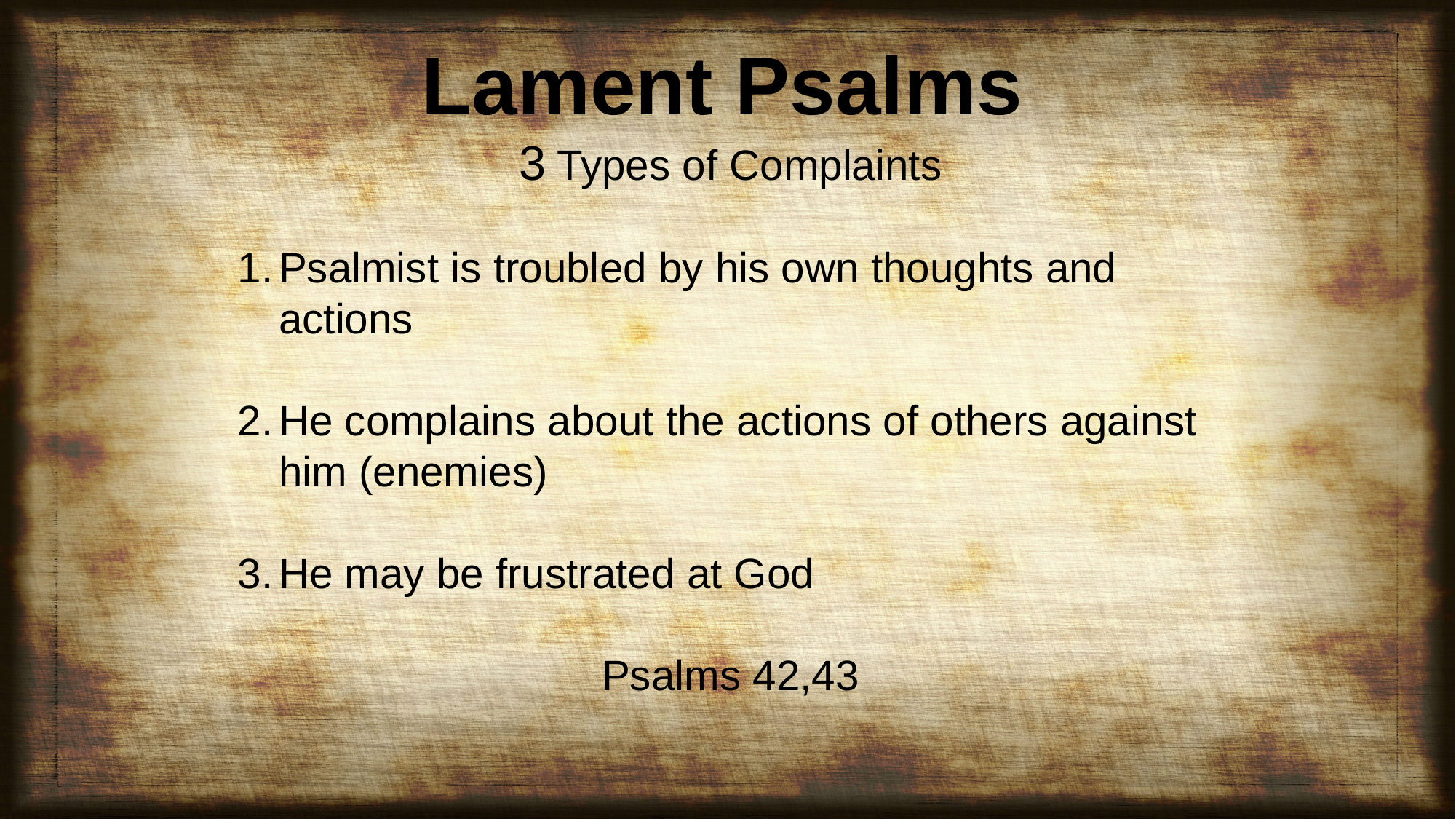

Lament Psalms
3 Types of Complaints

Psalmist is troubled by his own thoughts and actions

He complains about the actions of others against him (enemies)

He may be frustrated at God

Psalms 42,43